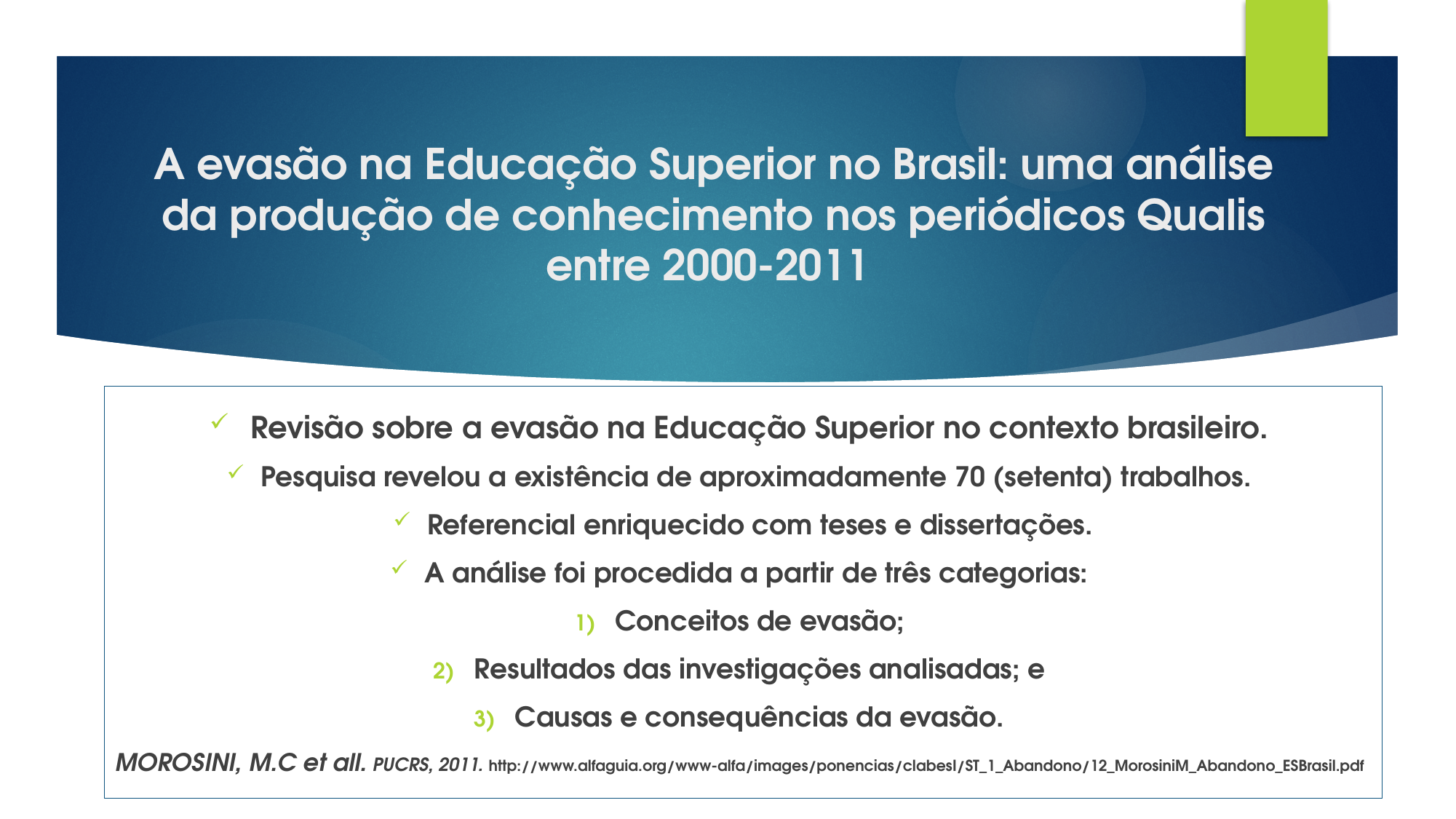

# A evasão na Educação Superior no Brasil: uma análise da produção de conhecimento nos periódicos Qualis entre 2000-2011
Revisão sobre a evasão na Educação Superior no contexto brasileiro.
Pesquisa revelou a existência de aproximadamente 70 (setenta) trabalhos.
Referencial enriquecido com teses e dissertações.
A análise foi procedida a partir de três categorias:
Conceitos de evasão;
Resultados das investigações analisadas; e
Causas e consequências da evasão.
MOROSINI, M.C et all. PUCRS, 2011. http://www.alfaguia.org/www-alfa/images/ponencias/clabesI/ST_1_Abandono/12_MorosiniM_Abandono_ESBrasil.pdf